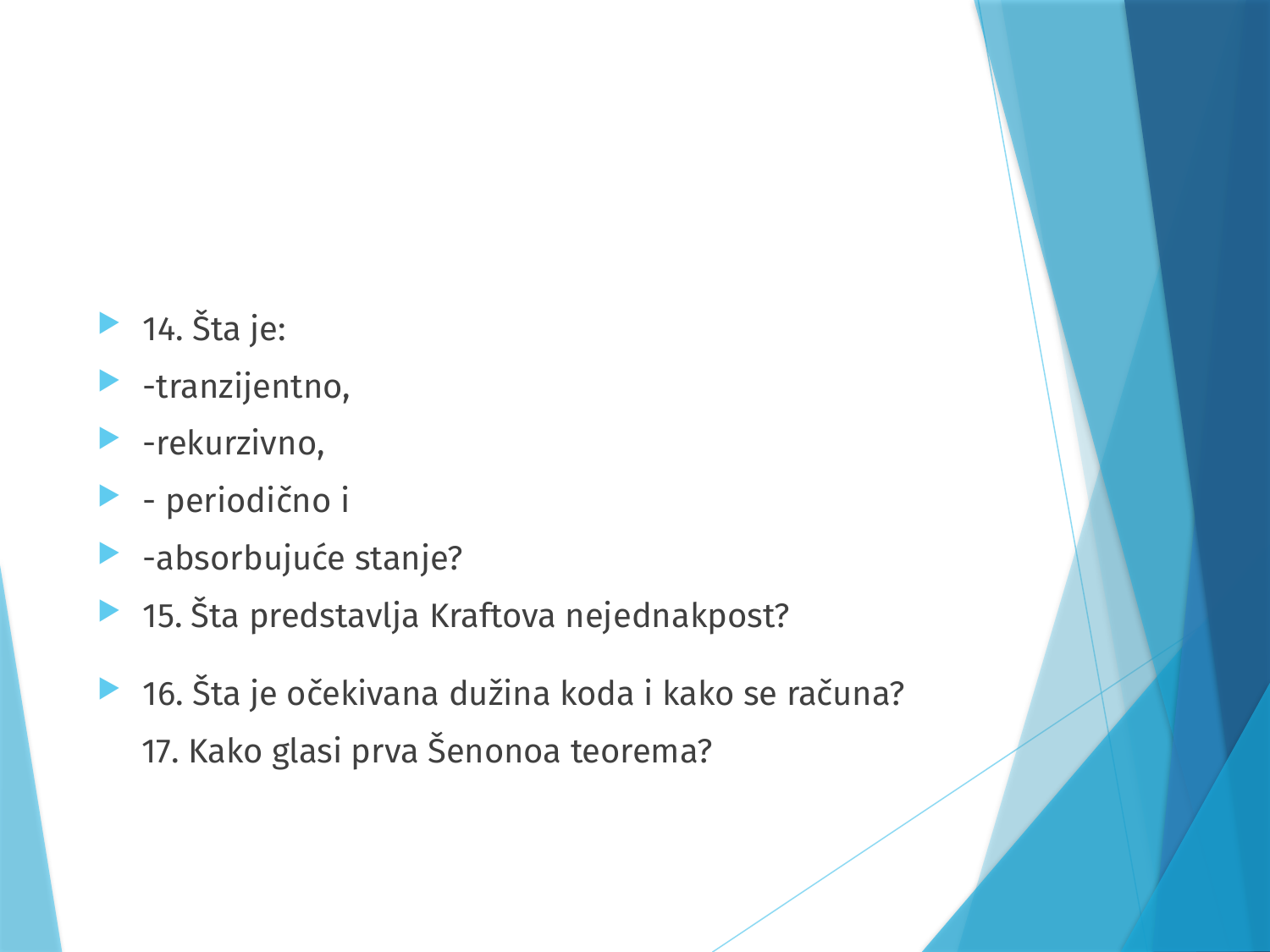

#
14. Šta je:
-tranzijentno,
-rekurzivno,
- periodično i
-absorbujuće stanje?
15. Šta predstavlja Kraftova nejednakpost?
16. Šta je očekivana dužina koda i kako se računa?
     17. Kako glasi prva Šenonoa teorema?